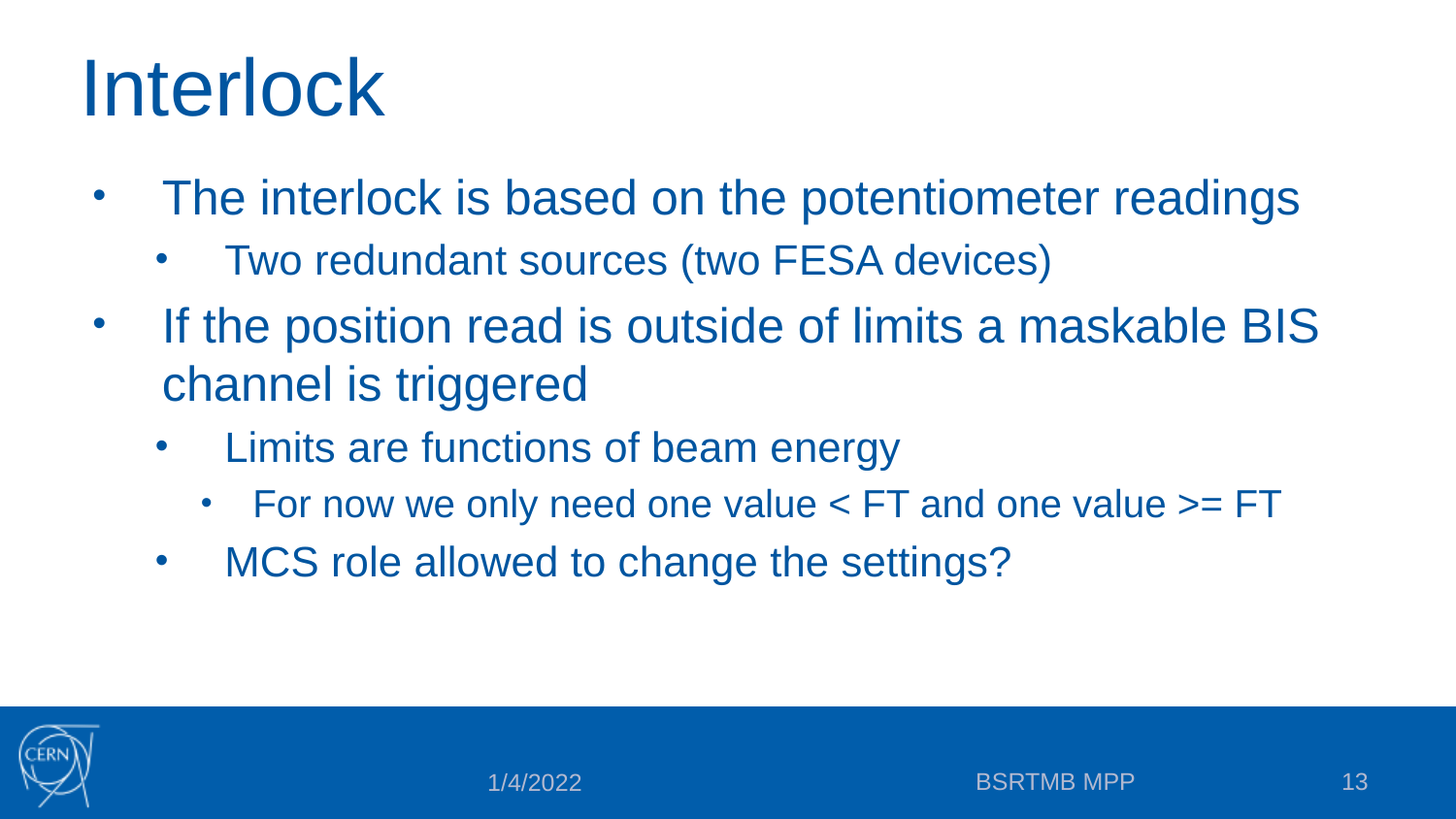

# Interlock
The interlock is based on the potentiometer readings
Two redundant sources (two FESA devices)
If the position read is outside of limits a maskable BIS channel is triggered
Limits are functions of beam energy
For now we only need one value < FT and one value >= FT
MCS role allowed to change the settings?
BSRTMB MPP
13
1/4/2022